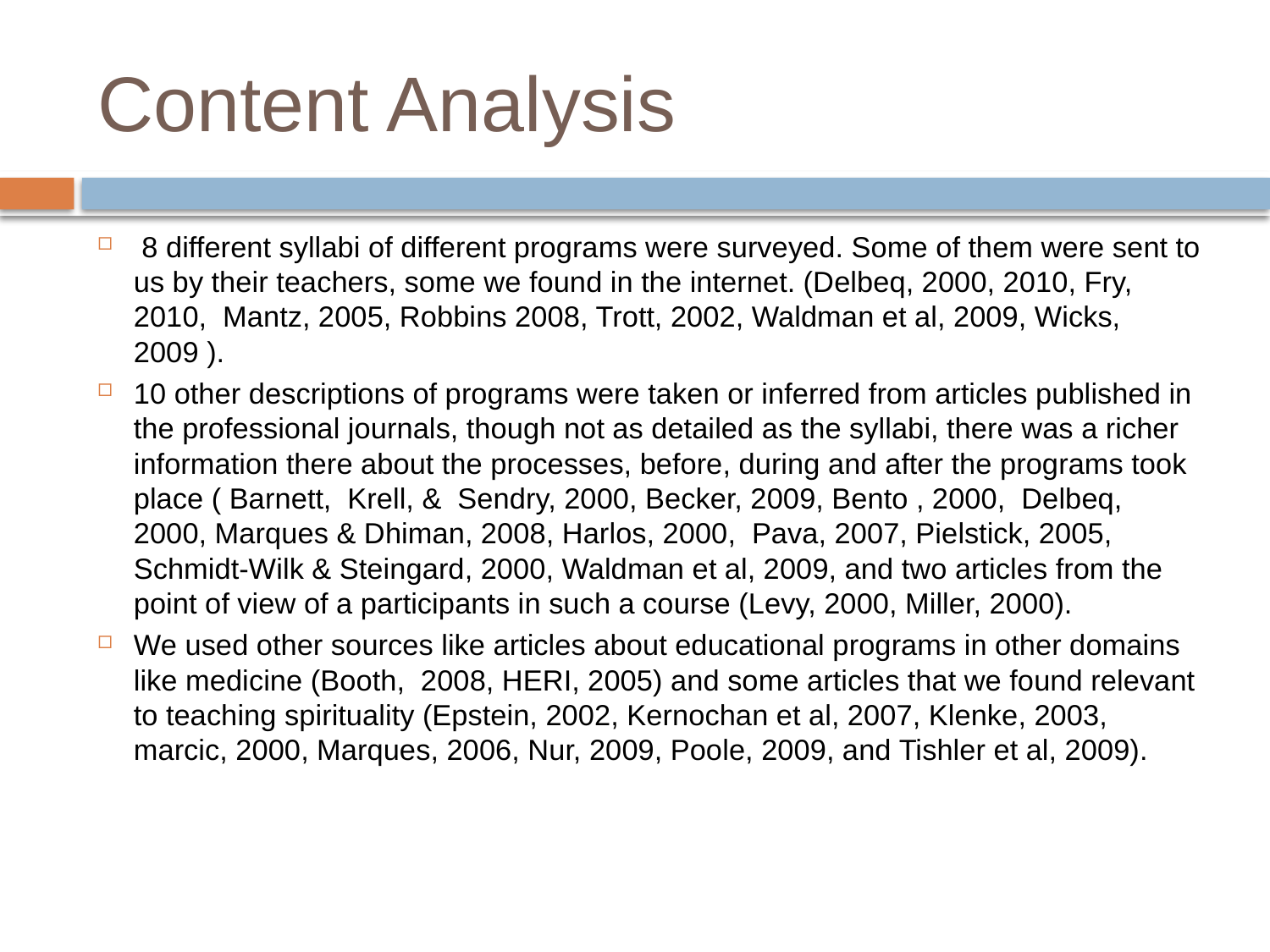

# Content Analysis
 8 different syllabi of different programs were surveyed. Some of them were sent to us by their teachers, some we found in the internet. (Delbeq, 2000, 2010, Fry, 2010,  Mantz, 2005, Robbins 2008, Trott, 2002, Waldman et al, 2009, Wicks, 2009 ).
10 other descriptions of programs were taken or inferred from articles published in the professional journals, though not as detailed as the syllabi, there was a richer information there about the processes, before, during and after the programs took place ( Barnett,  Krell, &  Sendry, 2000, Becker, 2009, Bento , 2000,  Delbeq, 2000, Marques & Dhiman, 2008, Harlos, 2000,  Pava, 2007, Pielstick, 2005, Schmidt-Wilk & Steingard, 2000, Waldman et al, 2009, and two articles from the point of view of a participants in such a course (Levy, 2000, Miller, 2000).
We used other sources like articles about educational programs in other domains like medicine (Booth,  2008, HERI, 2005) and some articles that we found relevant to teaching spirituality (Epstein, 2002, Kernochan et al, 2007, Klenke, 2003, marcic, 2000, Marques, 2006, Nur, 2009, Poole, 2009, and Tishler et al, 2009).